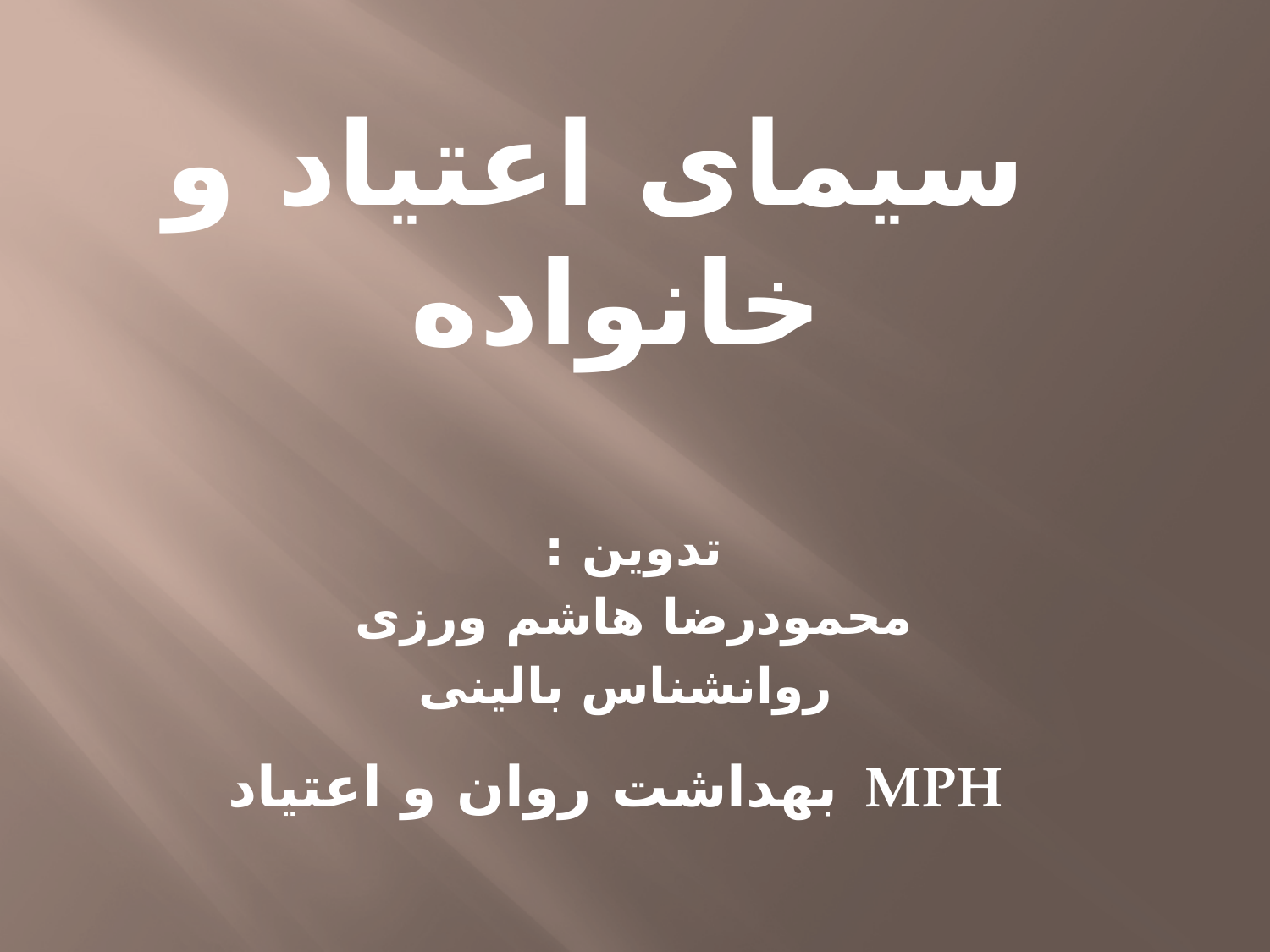

سیمای اعتیاد و خانواده

تدوین :
محمودرضا هاشم ورزی
روانشناس بالینی
 MPH بهداشت روان و اعتیاد